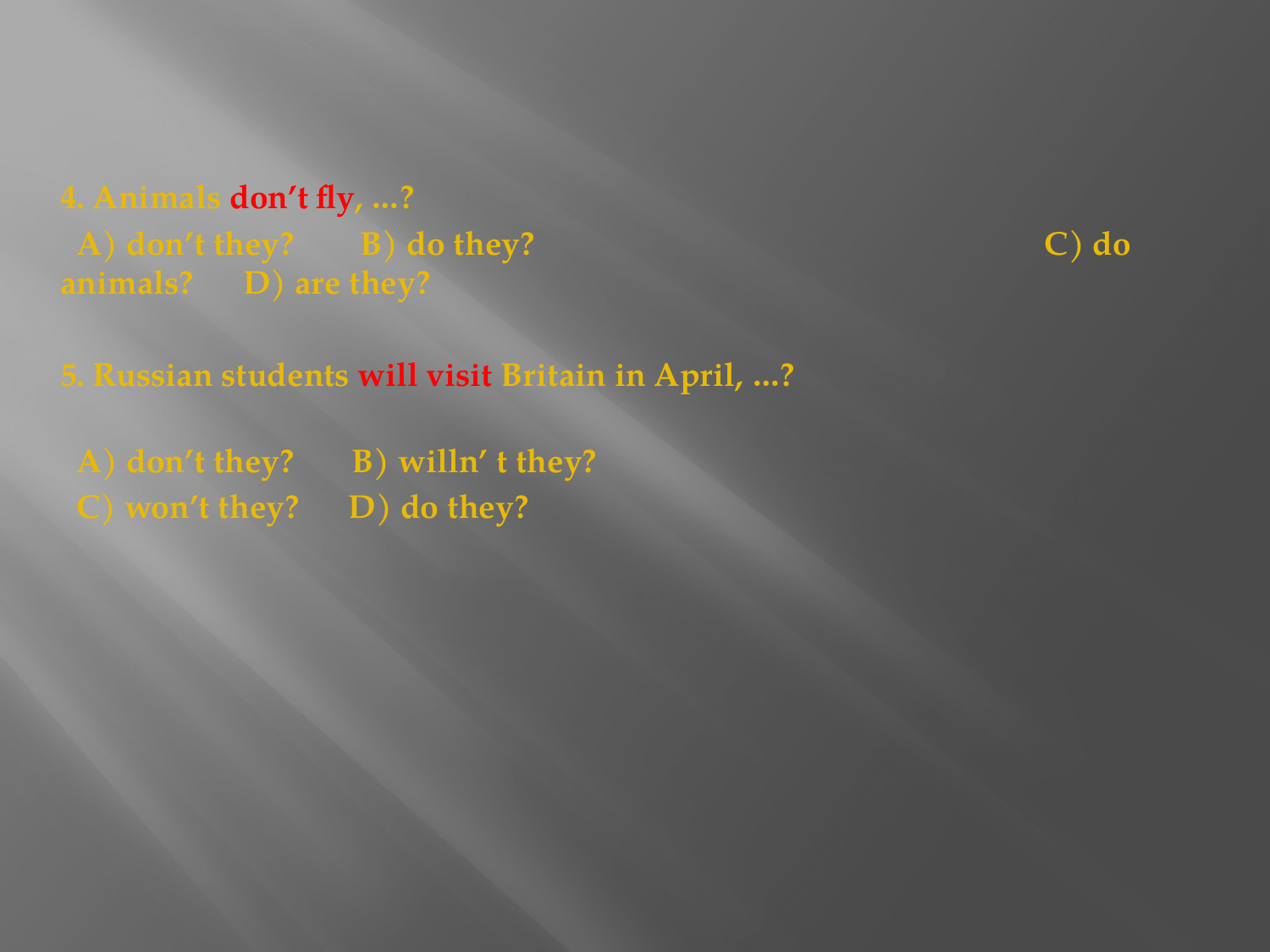

#
4. Animals don’t fly, …?
  A) don’t they?        B) do they?                                                              C) do animals?      D) are they?

5. Russian students will visit Britain in April, …?
  A) don’t they?       B) willn’ t they?
  C) won’t they?      D) do they?